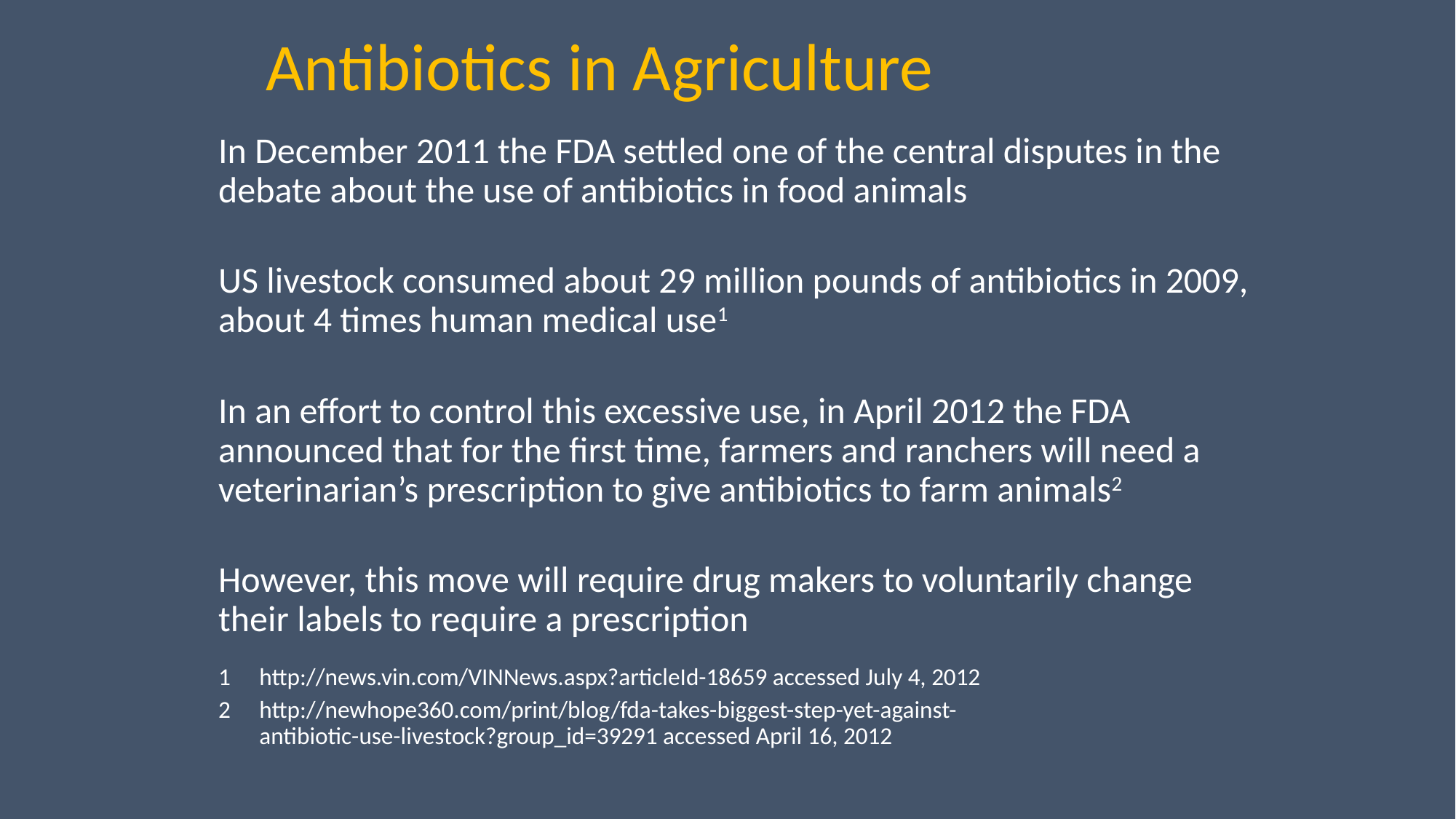

# Antibiotics in Agriculture
In December 2011 the FDA settled one of the central disputes in the debate about the use of antibiotics in food animals

US livestock consumed about 29 million pounds of antibiotics in 2009, about 4 times human medical use1

In an effort to control this excessive use, in April 2012 the FDA announced that for the first time, farmers and ranchers will need a veterinarian’s prescription to give antibiotics to farm animals2

However, this move will require drug makers to voluntarily change their labels to require a prescription

1	http://news.vin.com/VINNews.aspx?articleId-18659 accessed July 4, 2012
2	http://newhope360.com/print/blog/fda-takes-biggest-step-yet-against-
antibiotic-use-livestock?group_id=39291 accessed April 16, 2012
15